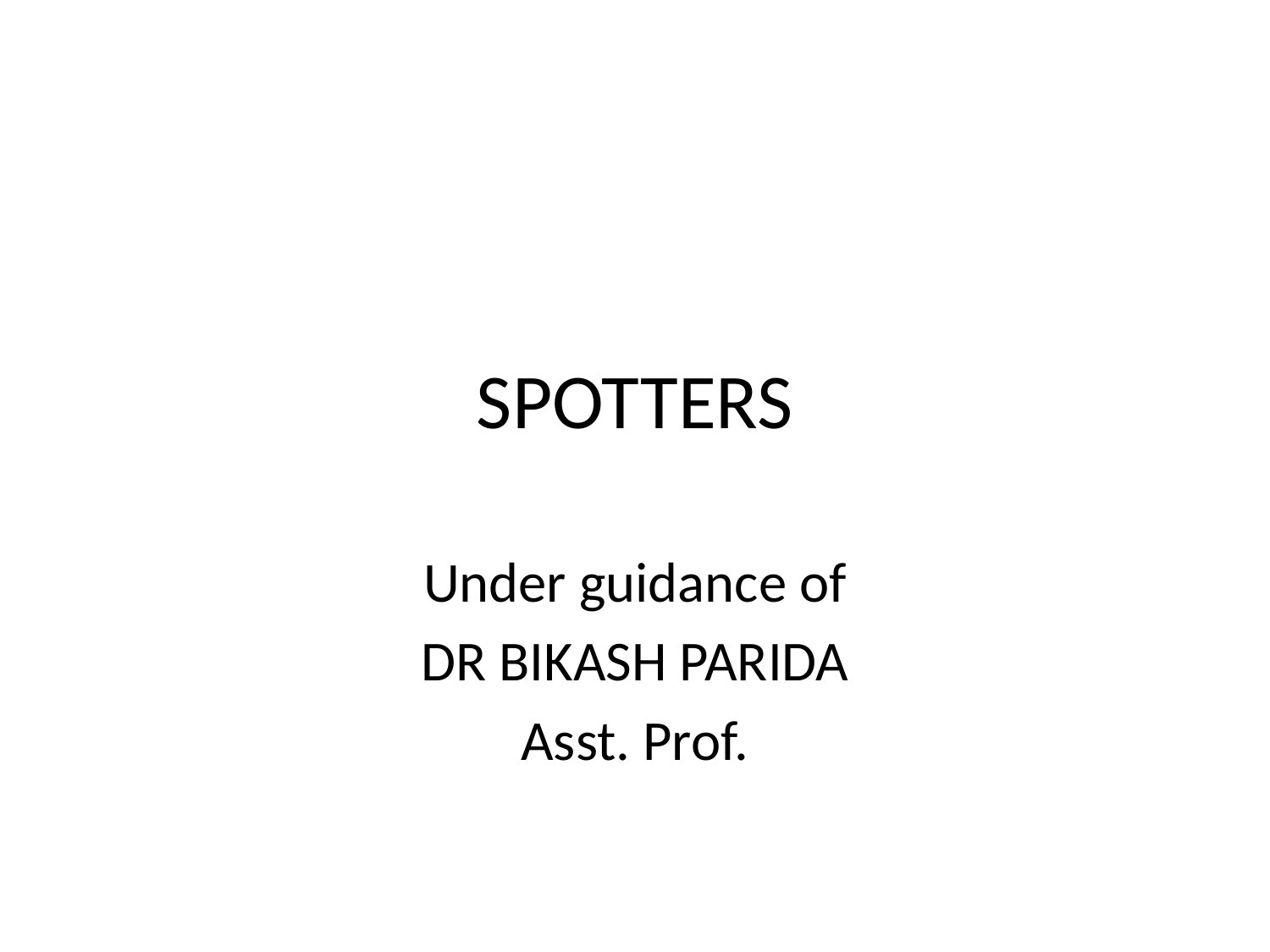

# SPOTTERS
Under guidance of
DR BIKASH PARIDA
Asst. Prof.